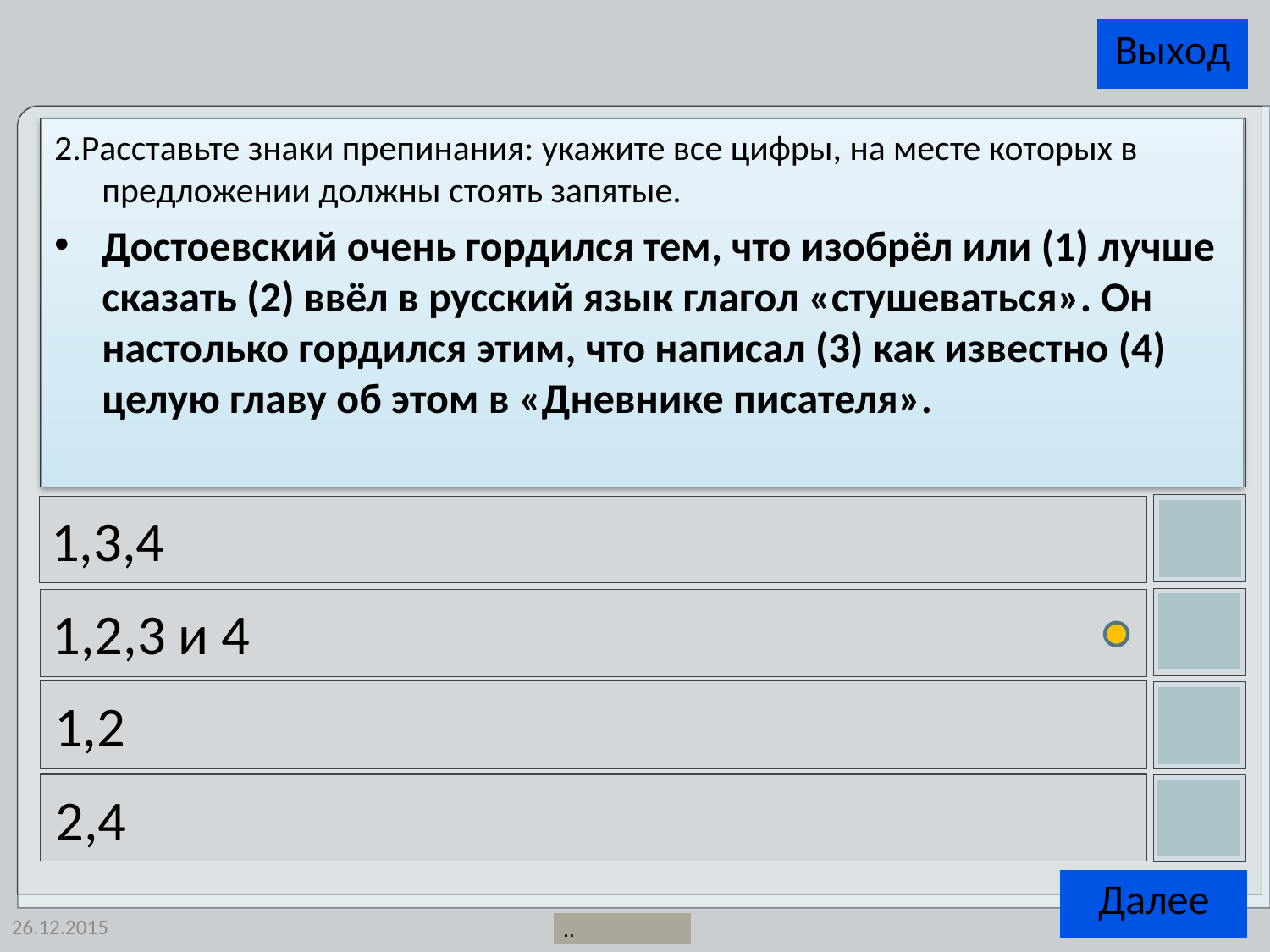

2.Расставьте знаки препинания: укажите все цифры, на месте которых в предложении должны стоять запятые.
Достоевский очень гордился тем, что изобрёл или (1) лучше сказать (2) ввёл в русский язык глагол «стушеваться». Он настолько гордился этим, что написал (3) как извест­но (4) целую главу об этом в «Дневнике писателя».

1,3,4
1,2,3 и 4
1,2
2,4
26.12.2015